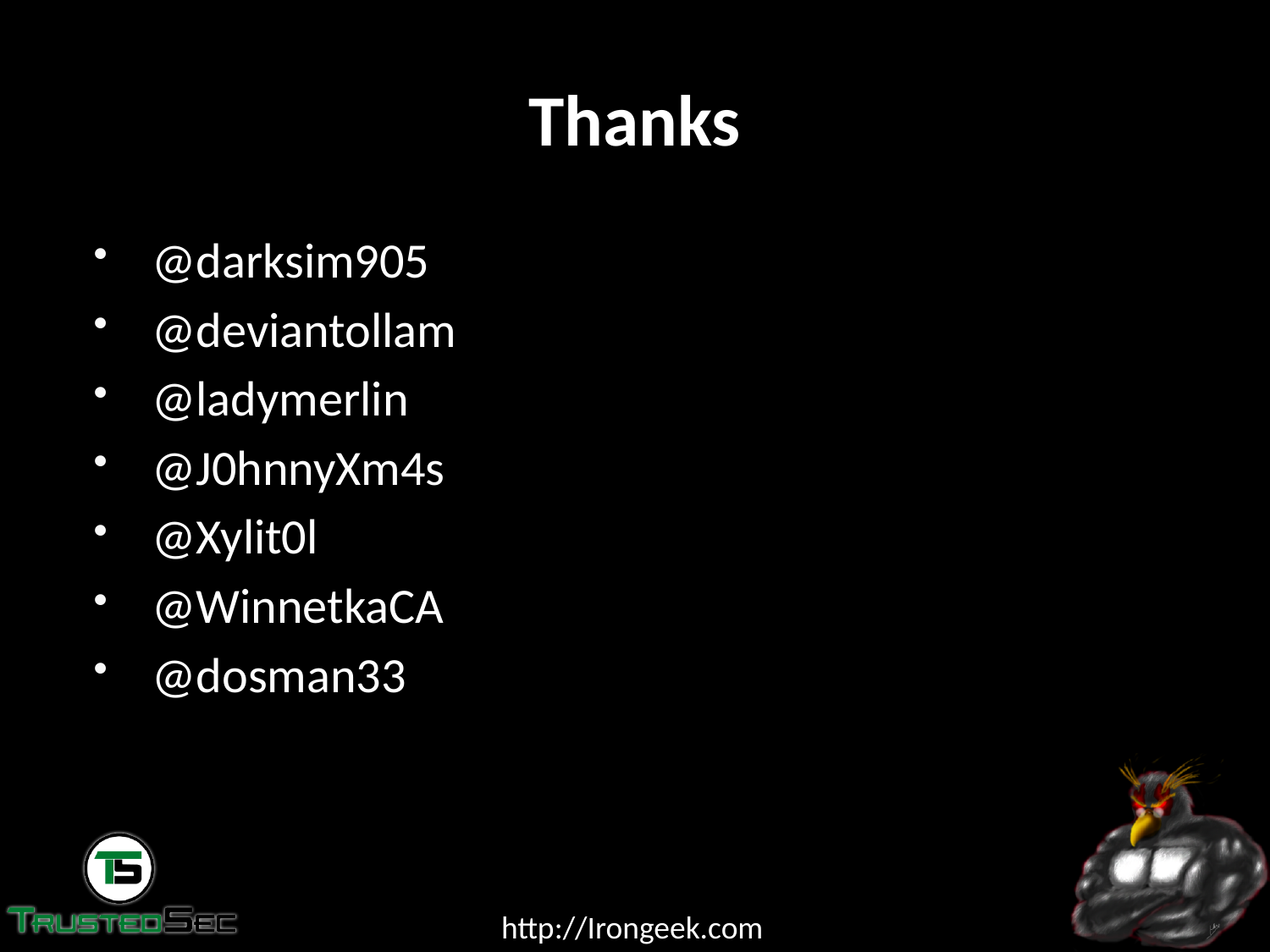

# Thanks
@darksim905
@deviantollam
@ladymerlin
@J0hnnyXm4s
@Xylit0l
@WinnetkaCA
@dosman33